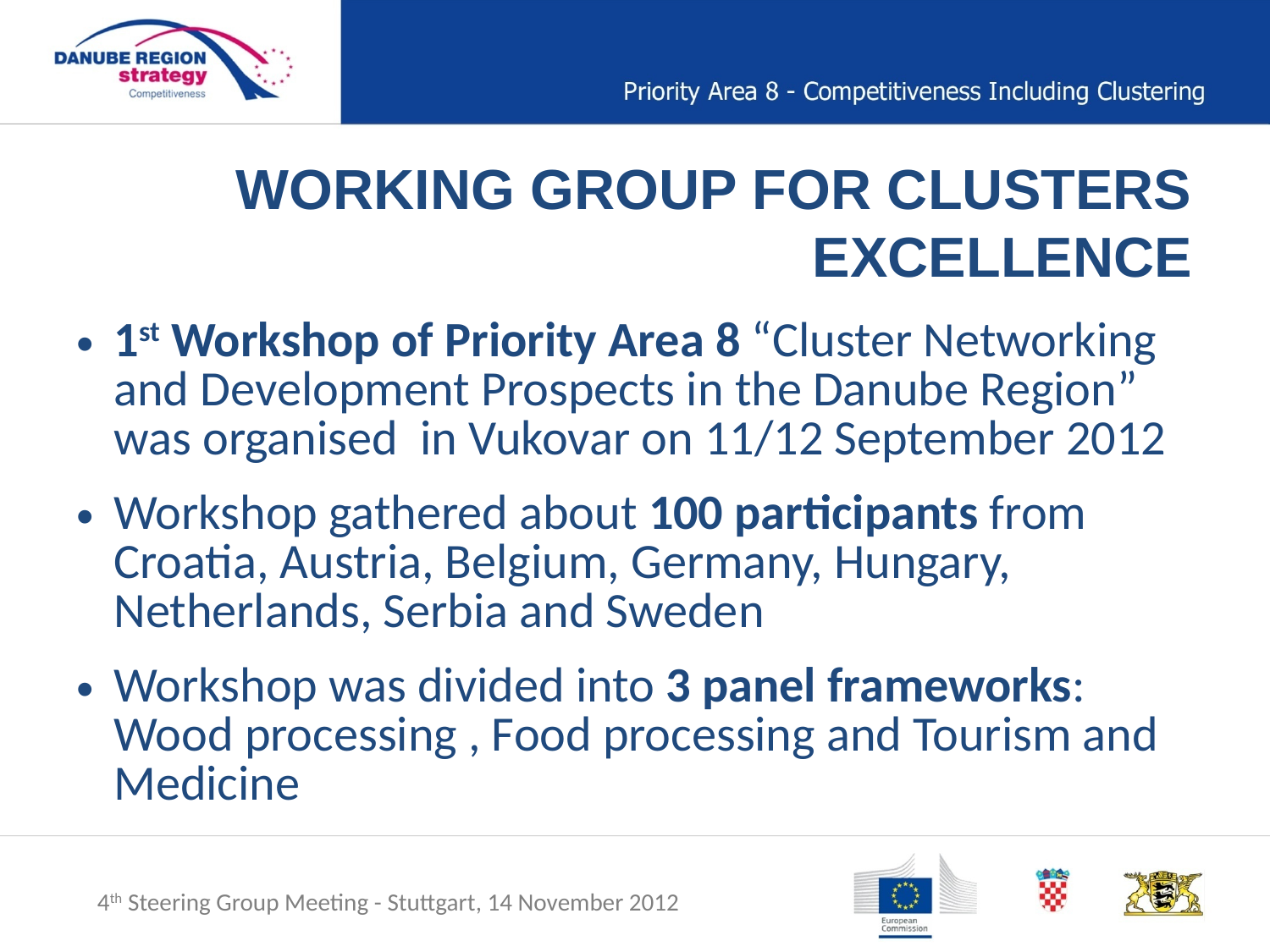

WORKING GROUP FOR CLUSTERS EXCELLENCE
1st Workshop of Priority Area 8 “Cluster Networking and Development Prospects in the Danube Region” was organised  in Vukovar on 11/12 September 2012

Workshop gathered about 100 participants from Croatia, Austria, Belgium, Germany, Hungary, Netherlands, Serbia and Sweden

Workshop was divided into 3 panel frameworks: Wood processing , Food processing and Tourism and Medicine
4th Steering Group Meeting - Stuttgart, 14 November 2012